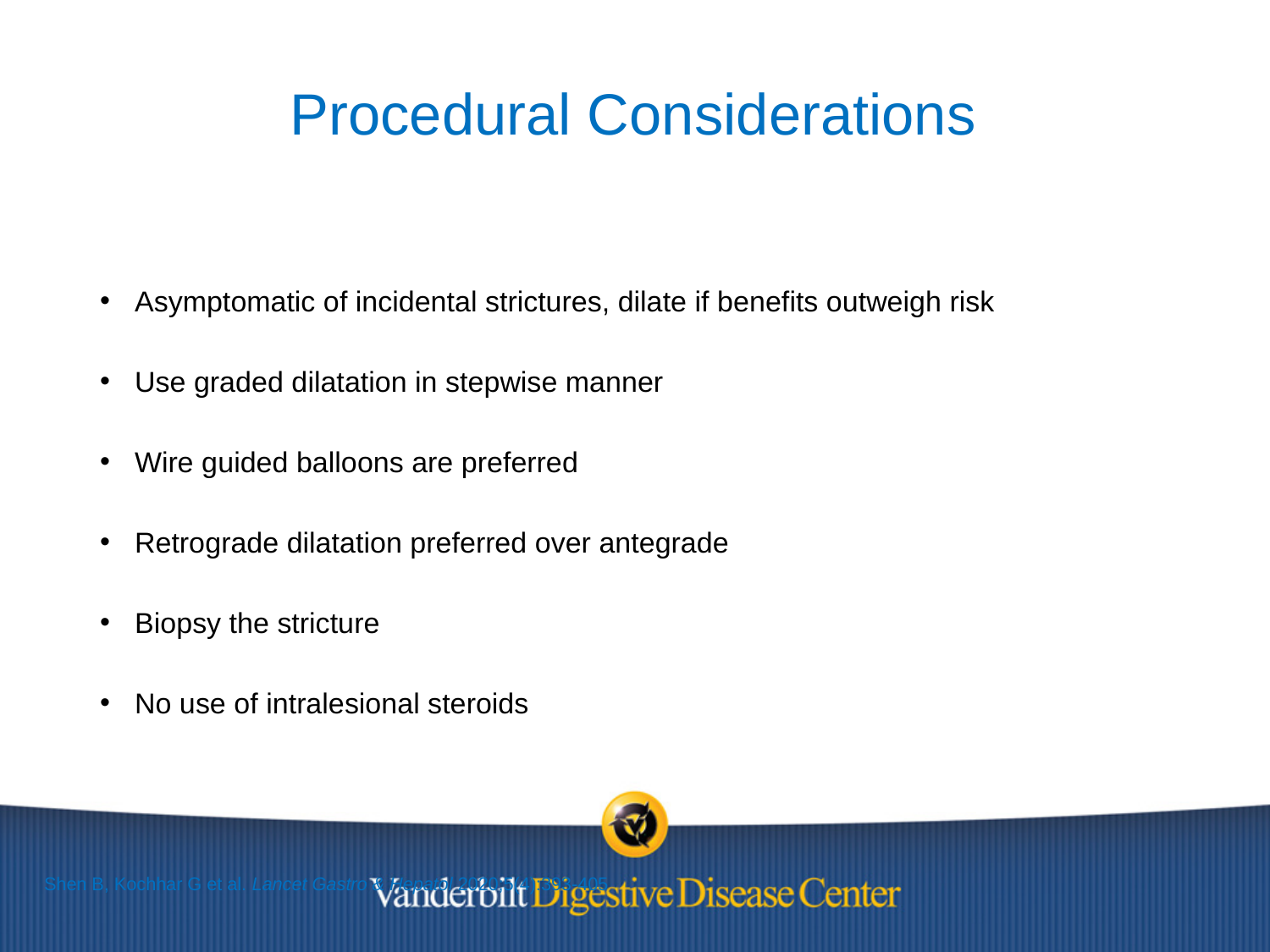

# Procedural Considerations
Asymptomatic of incidental strictures, dilate if benefits outweigh risk

Use graded dilatation in stepwise manner

Wire guided balloons are preferred

Retrograde dilatation preferred over antegrade

Biopsy the stricture

No use of intralesional steroids
Shen B, Kochhar G et al. Lancet Gastro & Hepatol 2020;5(4):393-405